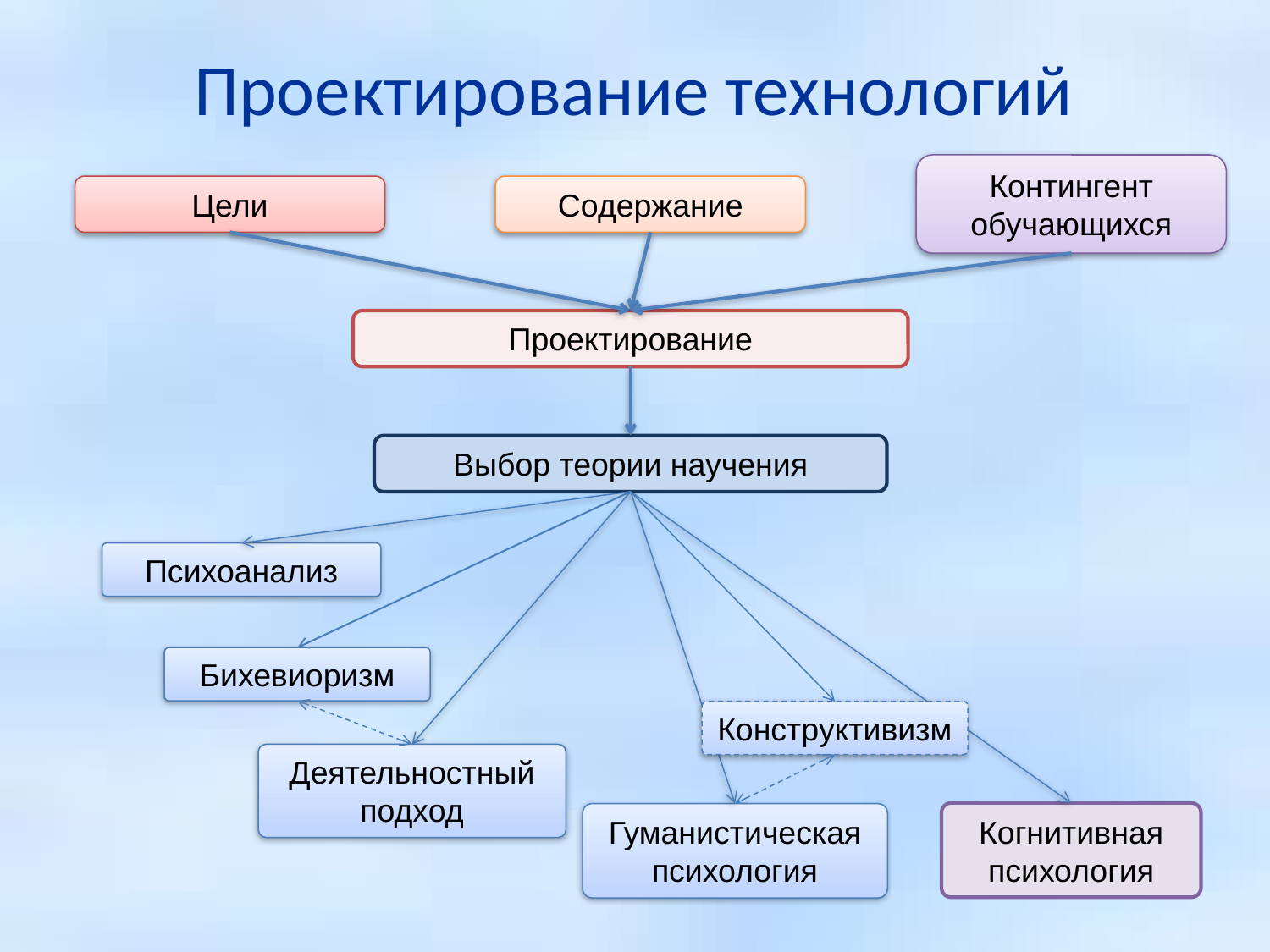

# Проектирование технологий
Контингент обучающихся
Содержание
Цели
Проектирование
Выбор теории научения
Психоанализ
Бихевиоризм
Конструктивизм
Деятельностный подход
Когнитивная психология
Гуманистическая психология